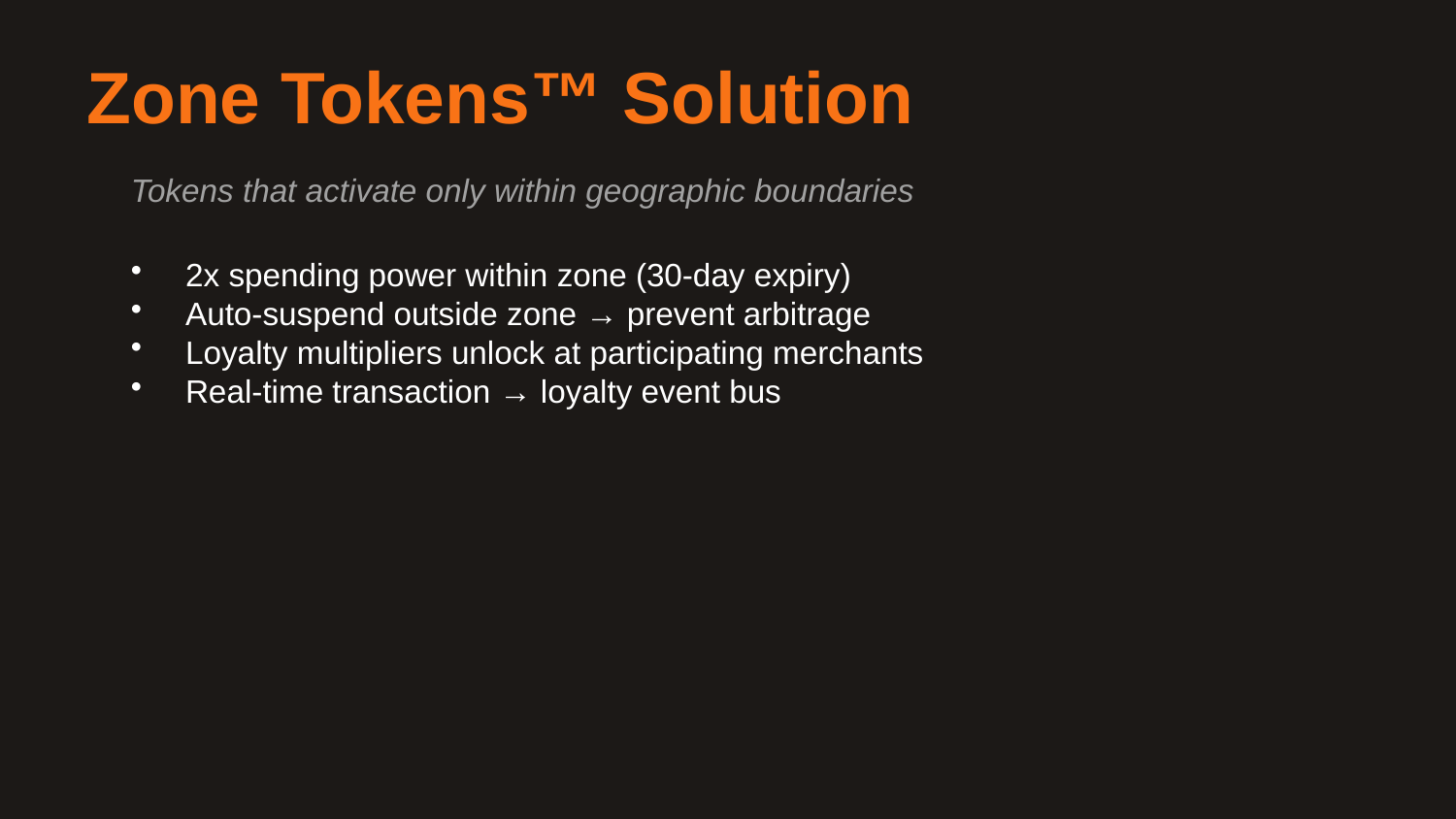

Zone Tokens™ Solution
Tokens that activate only within geographic boundaries
2x spending power within zone (30-day expiry)
Auto-suspend outside zone → prevent arbitrage
Loyalty multipliers unlock at participating merchants
Real-time transaction → loyalty event bus